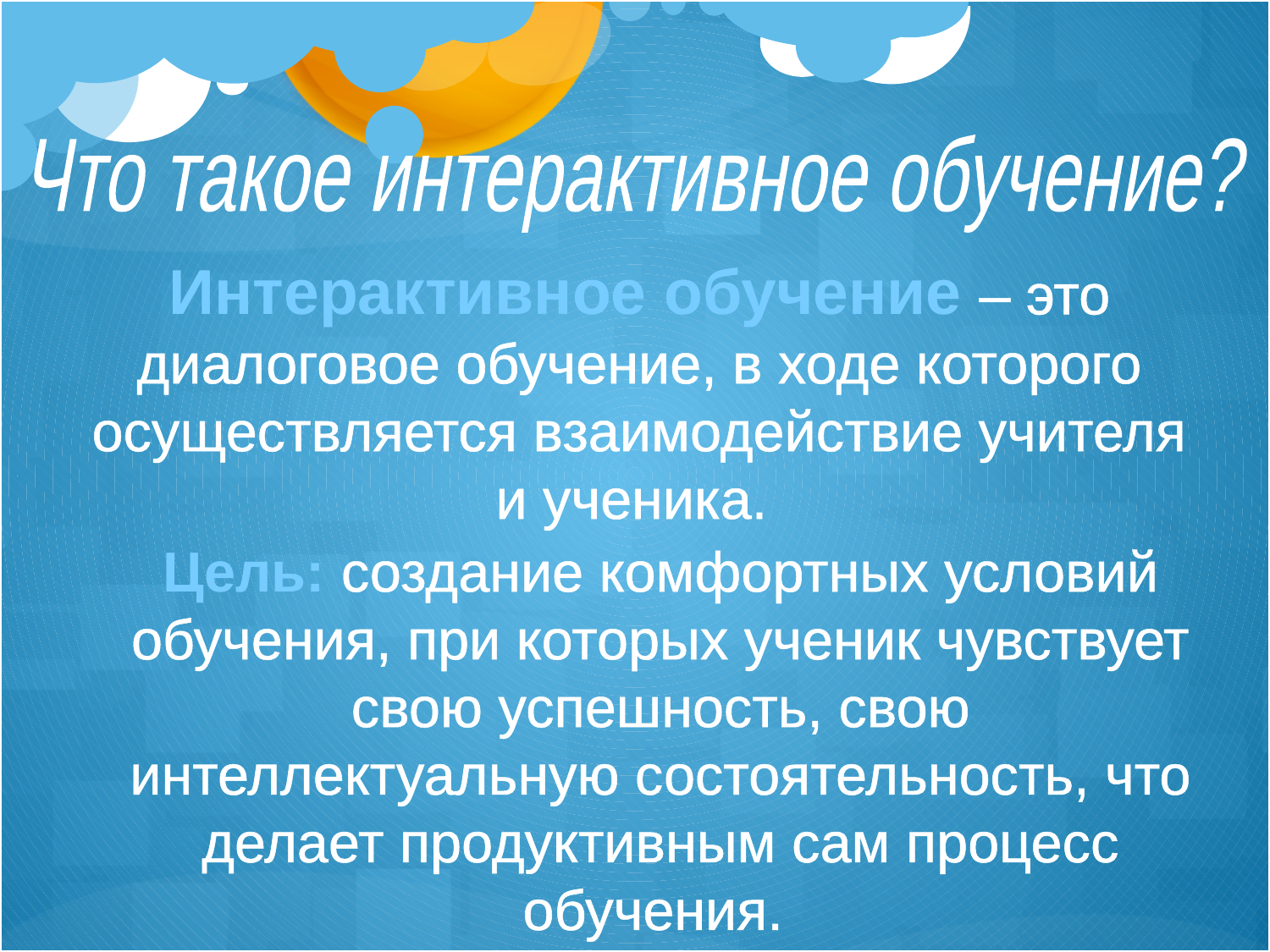

Что такое интерактивное обучение?
Интерактивное обучение – это диалоговое обучение, в ходе которого осуществляется взаимодействие учителя и ученика.
Цель: создание комфортных условий обучения, при которых ученик чувствует свою успешность, свою интеллектуальную состоятельность, что делает продуктивным сам процесс обучения.